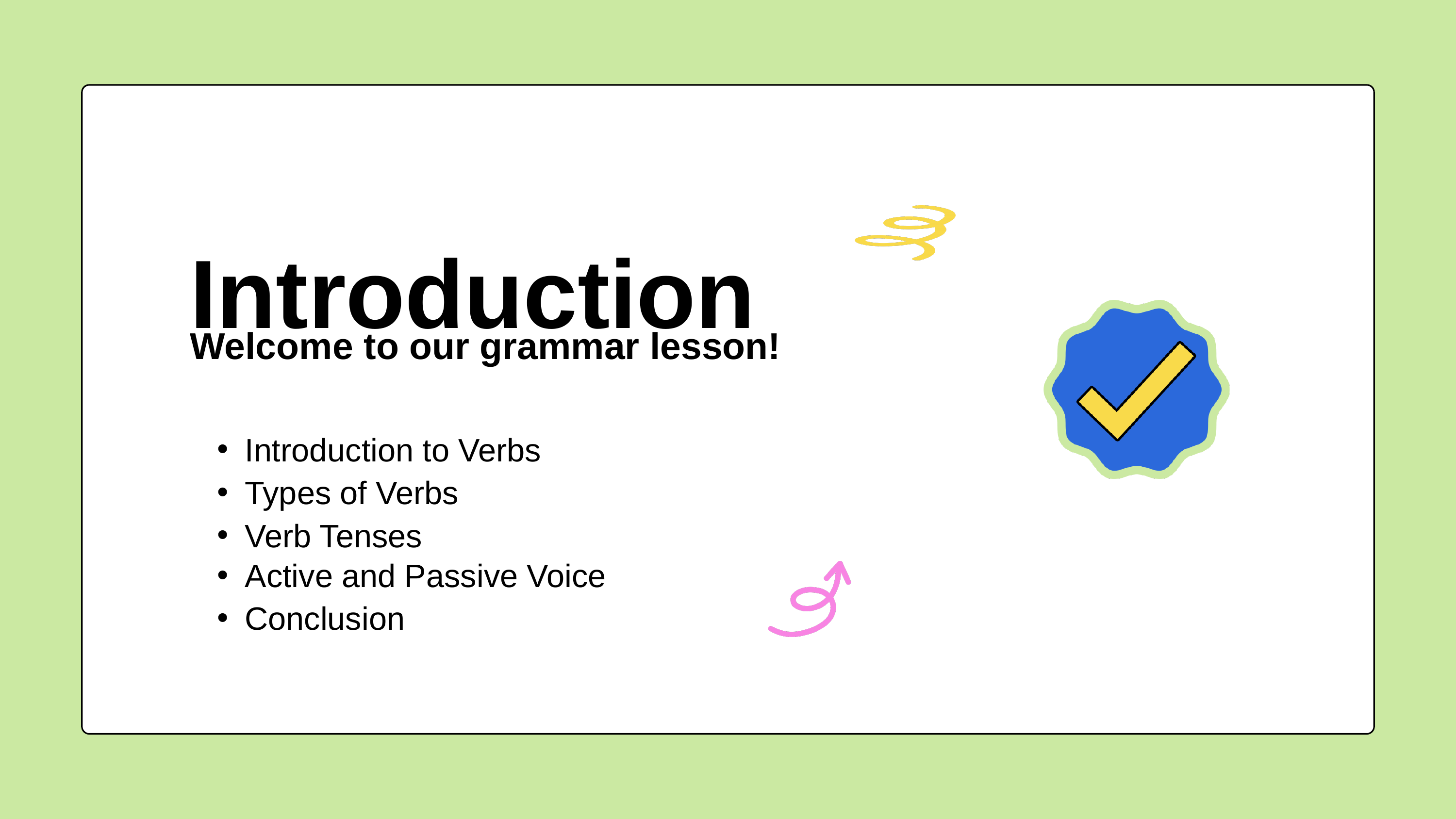

Introduction

Welcome to our grammar lesson!
Introduction to Verbs
Types of Verbs
Verb Tenses
Active and Passive Voice

Conclusion